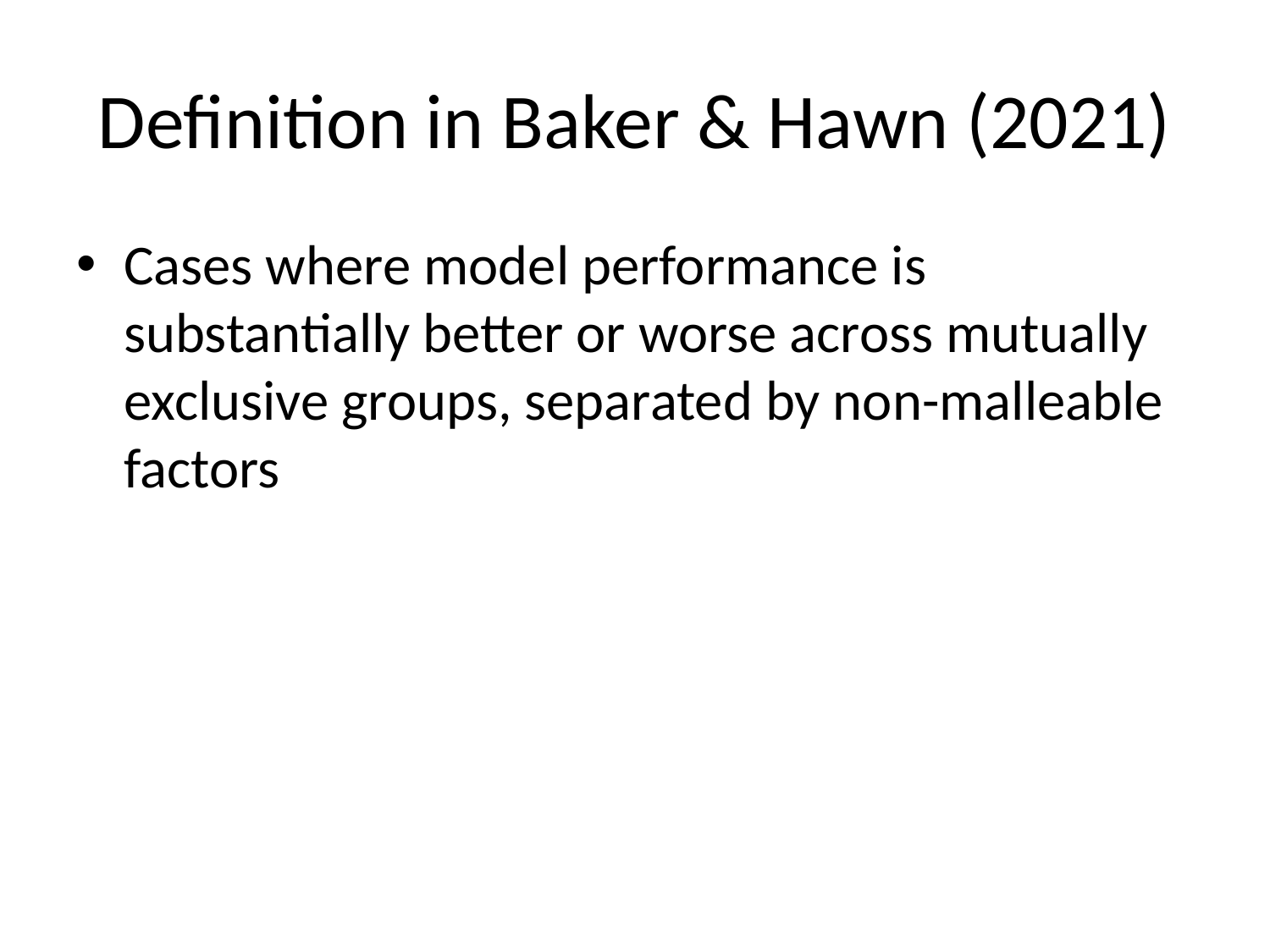

# Definition in Baker & Hawn (2021)
Cases where model performance is substantially better or worse across mutually exclusive groups, separated by non-malleable factors